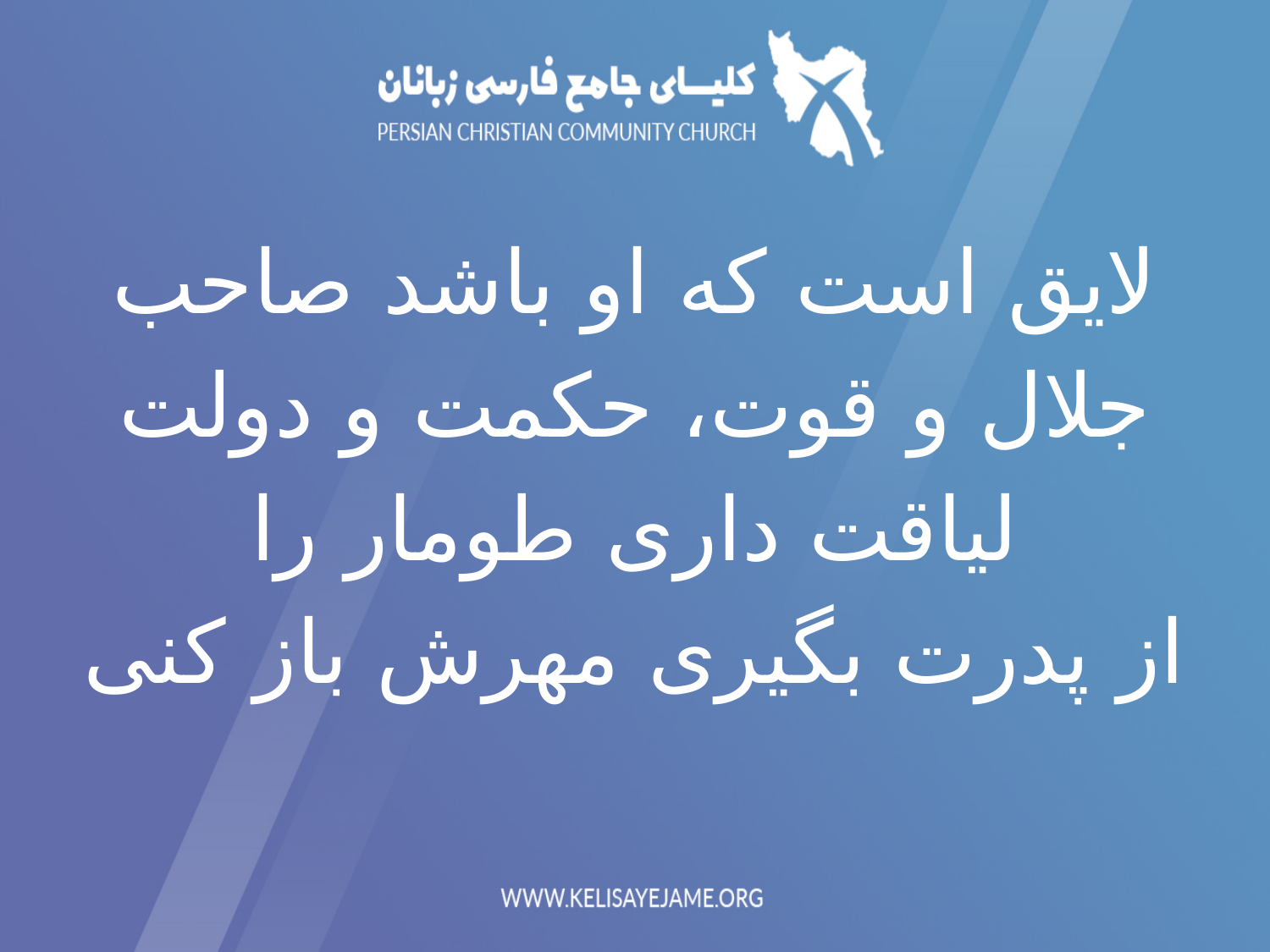

لایق است که او باشد صاحب
جلال و قوت، حکمت و دولت
لیاقت داری طومار را
از پدرت بگیری مهرش باز کنی